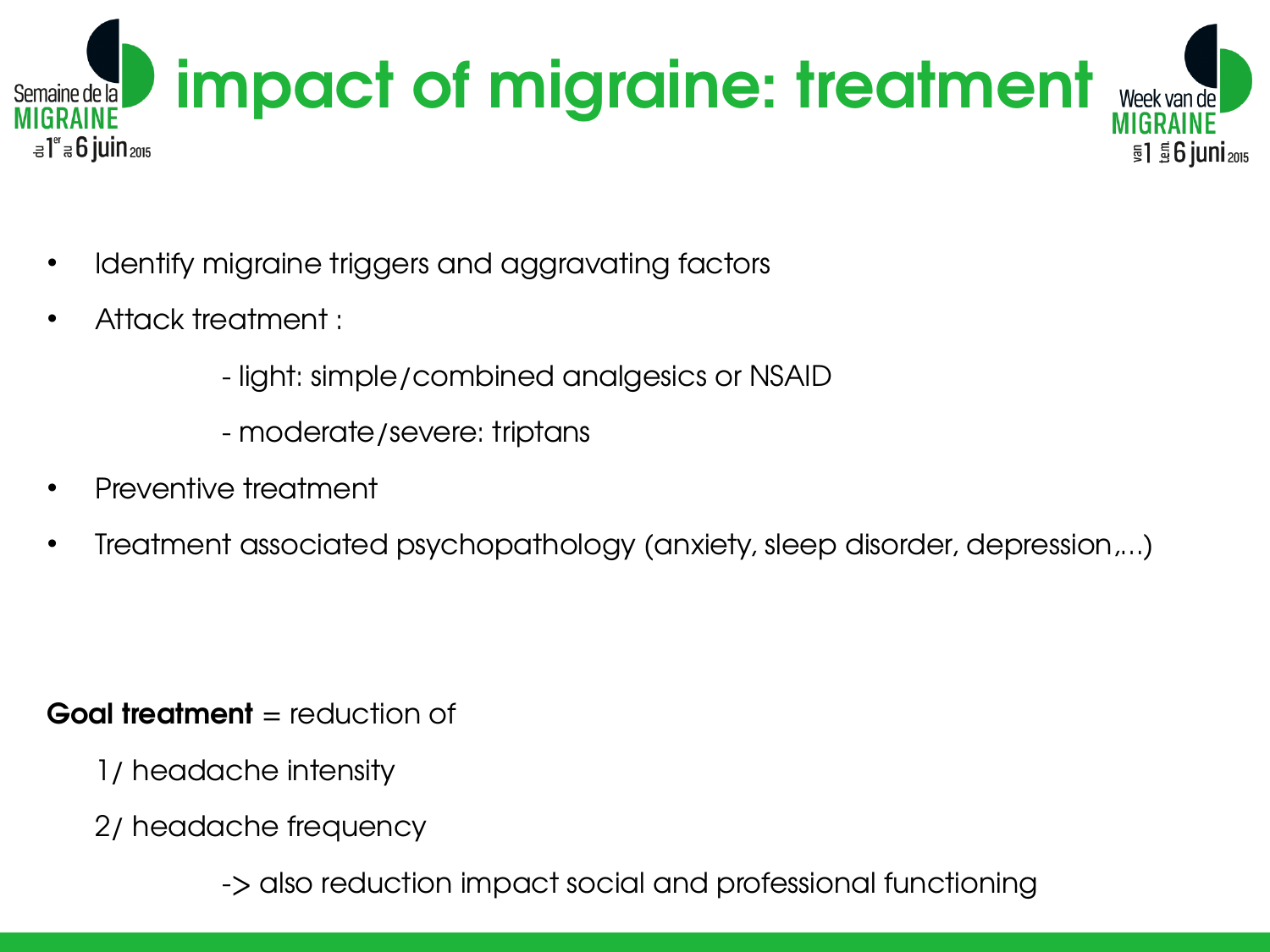

impact of migraine: treatment
Identify migraine triggers and aggravating factors
Attack treatment :
		- light: simple/combined analgesics or NSAID
		- moderate/severe: triptans
Preventive treatment
Treatment associated psychopathology (anxiety, sleep disorder, depression,…)

Goal treatment = reduction of
	1/ headache intensity
	2/ headache frequency
		-> also reduction impact social and professional functioning